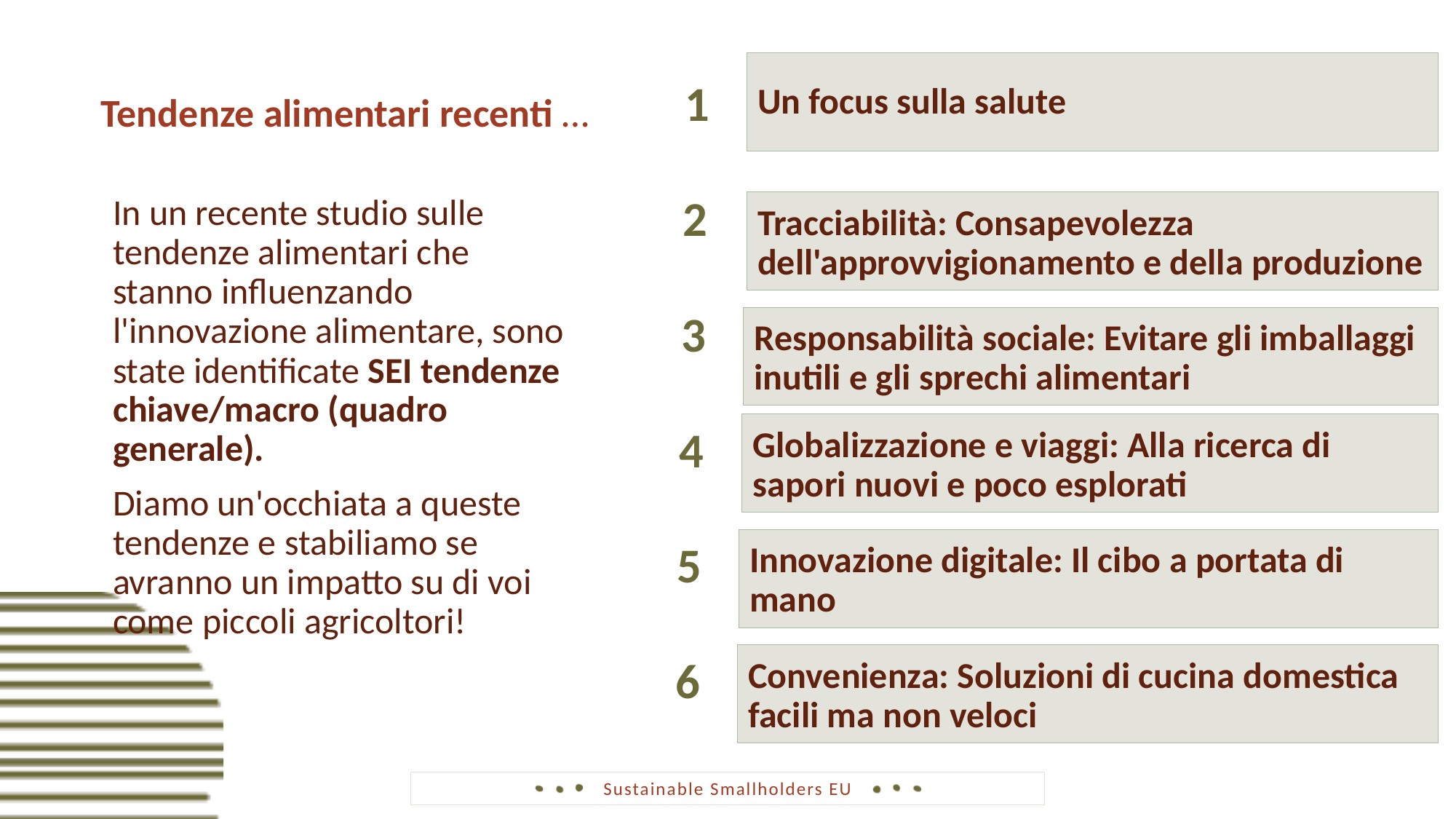

Un focus sulla salute
1
Tendenze alimentari recenti …
2
In un recente studio sulle tendenze alimentari che stanno influenzando l'innovazione alimentare, sono state identificate SEI tendenze chiave/macro (quadro generale).
Diamo un'occhiata a queste tendenze e stabiliamo se avranno un impatto su di voi come piccoli agricoltori!

Tracciabilità: Consapevolezza dell'approvvigionamento e della produzione

3

Responsabilità sociale: Evitare gli imballaggi inutili e gli sprechi alimentari

4

Globalizzazione e viaggi: Alla ricerca di sapori nuovi e poco esplorati

Innovazione digitale: Il cibo a portata di mano

5
6

Convenienza: Soluzioni di cucina domestica facili ma non veloci